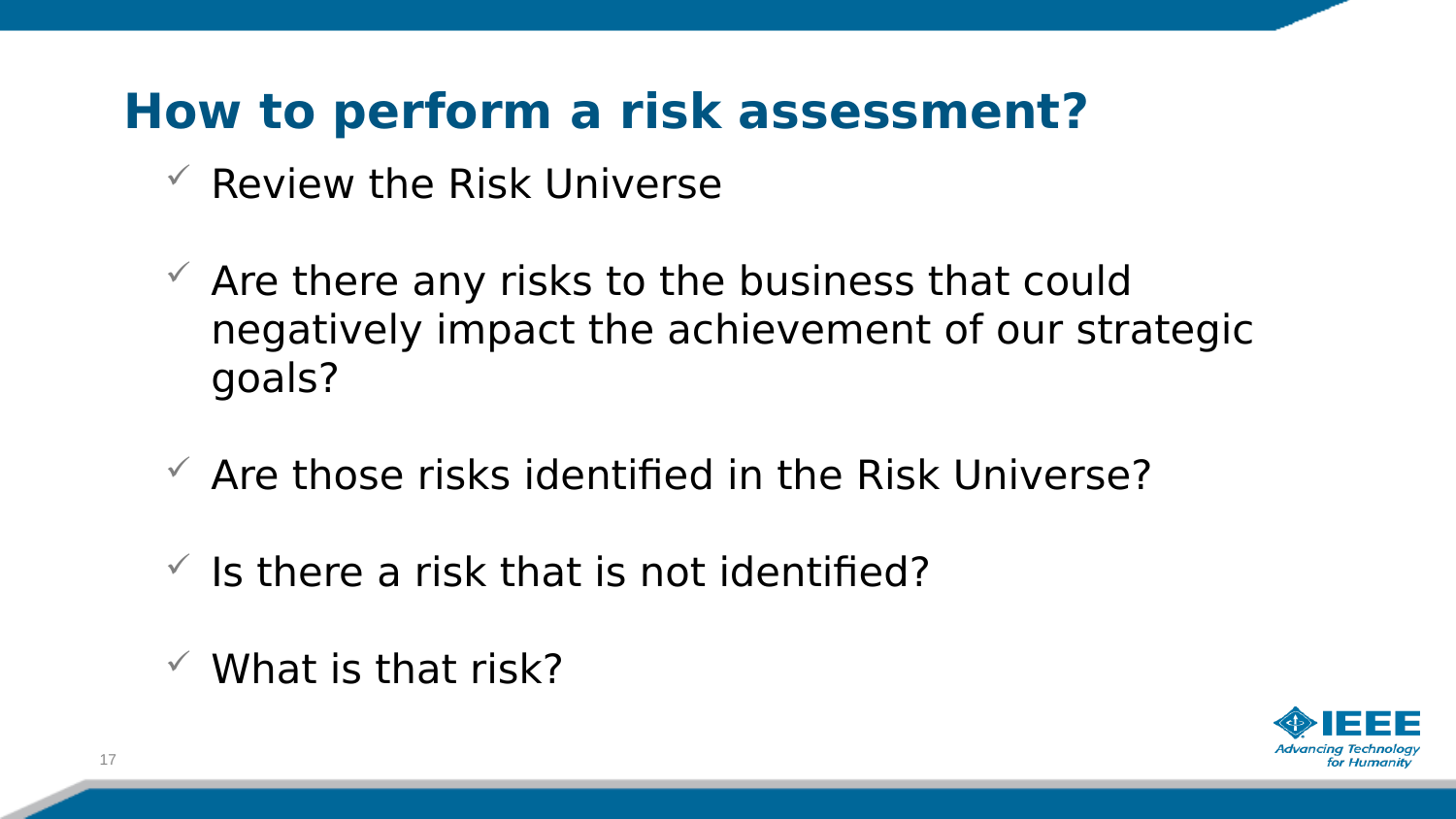

# How to perform a risk assessment?
Review the Risk Universe

Are there any risks to the business that could negatively impact the achievement of our strategic goals?

Are those risks identified in the Risk Universe?

Is there a risk that is not identified?

What is that risk?

17